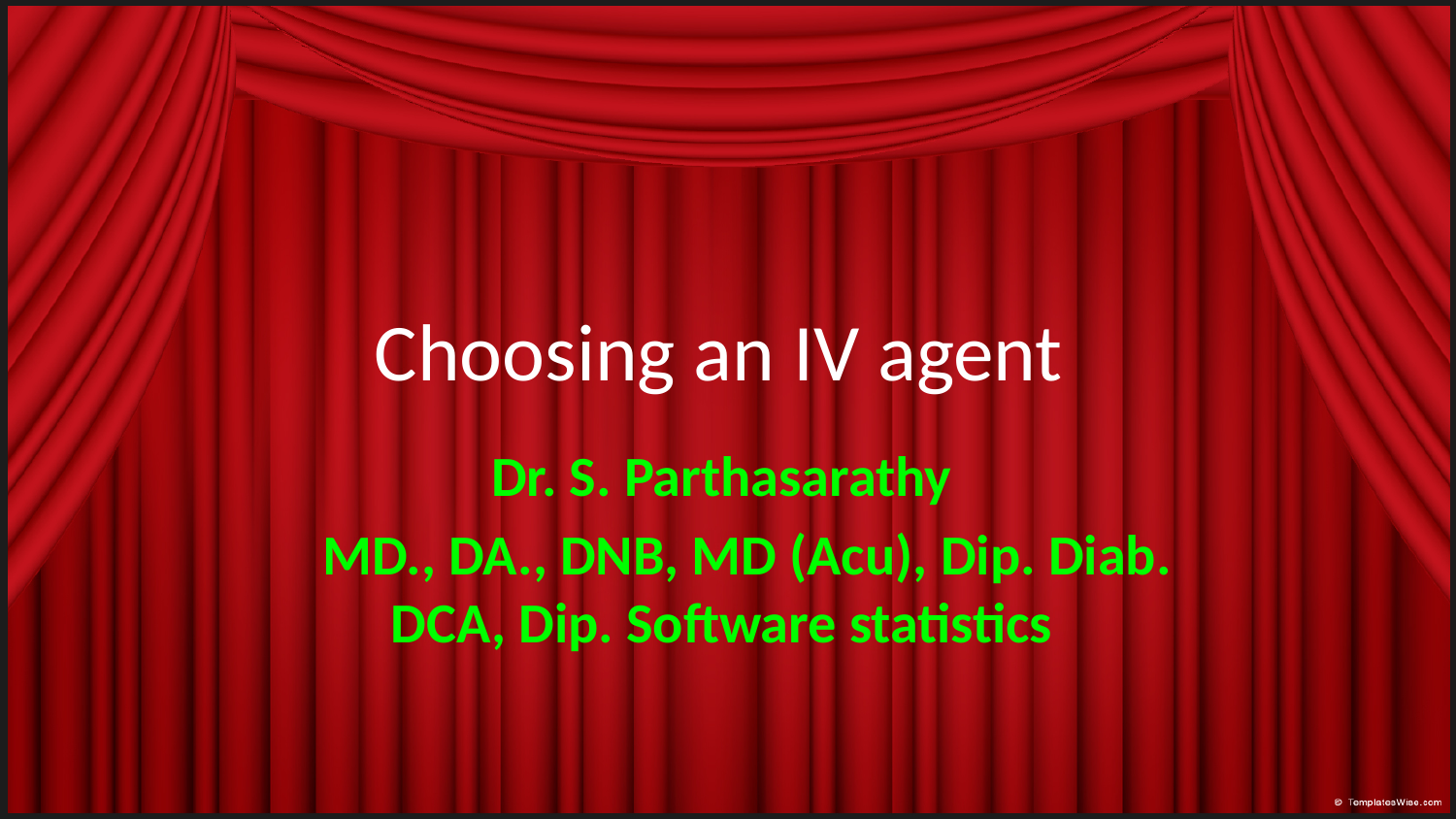

# Choosing an IV agent
Dr. S. Parthasarathy
   MD., DA., DNB, MD (Acu), Dip. Diab. DCA, Dip. Software statistics